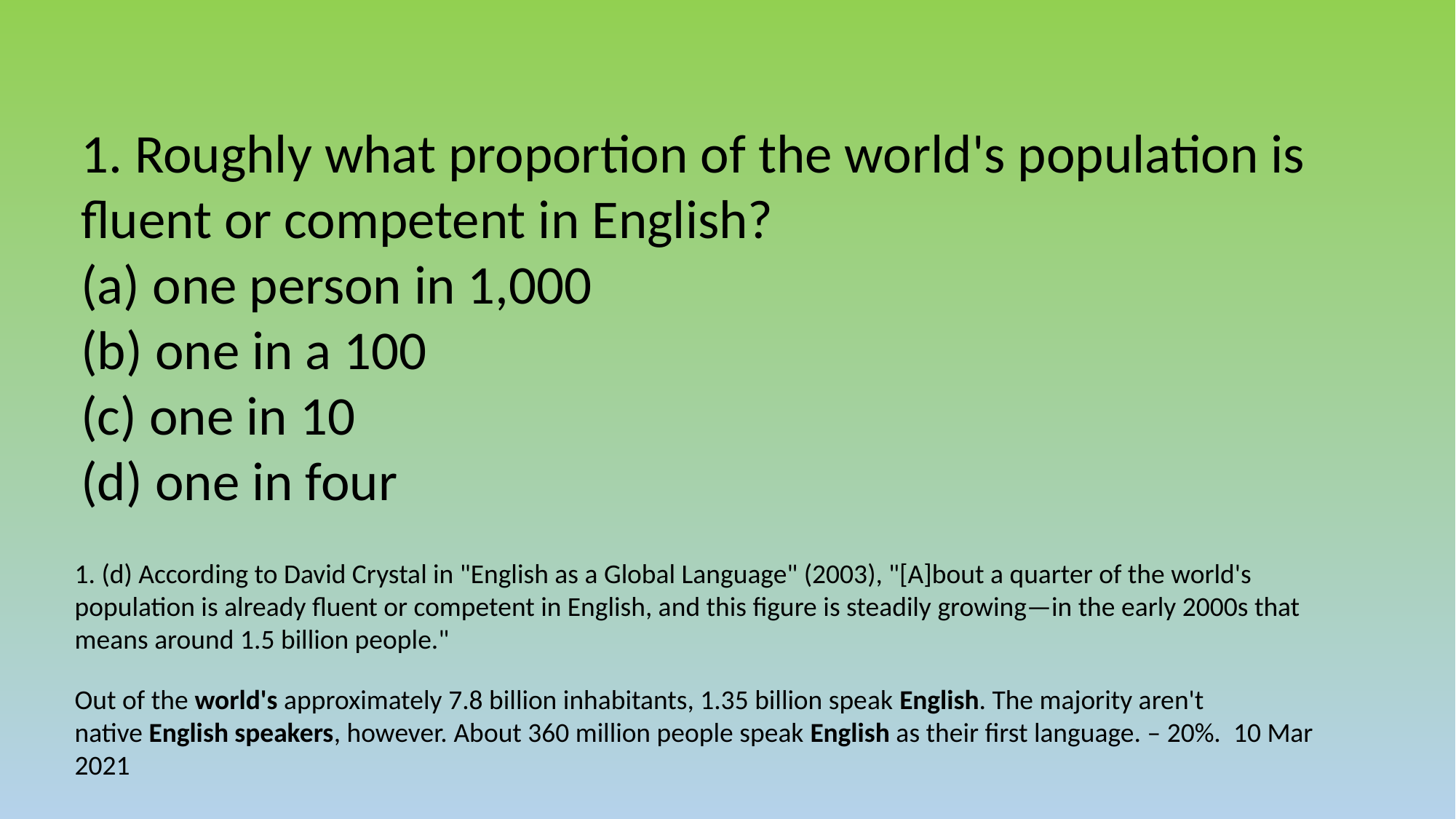

1. Roughly what proportion of the world's population is fluent or competent in English?
(a) one person in 1,000
(b) one in a 100
(c) one in 10
(d) one in four
1. (d) According to David Crystal in "English as a Global Language" (2003), "[A]bout a quarter of the world's population is already fluent or competent in English, and this figure is steadily growing—in the early 2000s that means around 1.5 billion people."
Out of the world's approximately 7.8 billion inhabitants, 1.35 billion speak English. The majority aren't native English speakers, however. About 360 million people speak English as their first language. – 20%.  10 Mar 2021